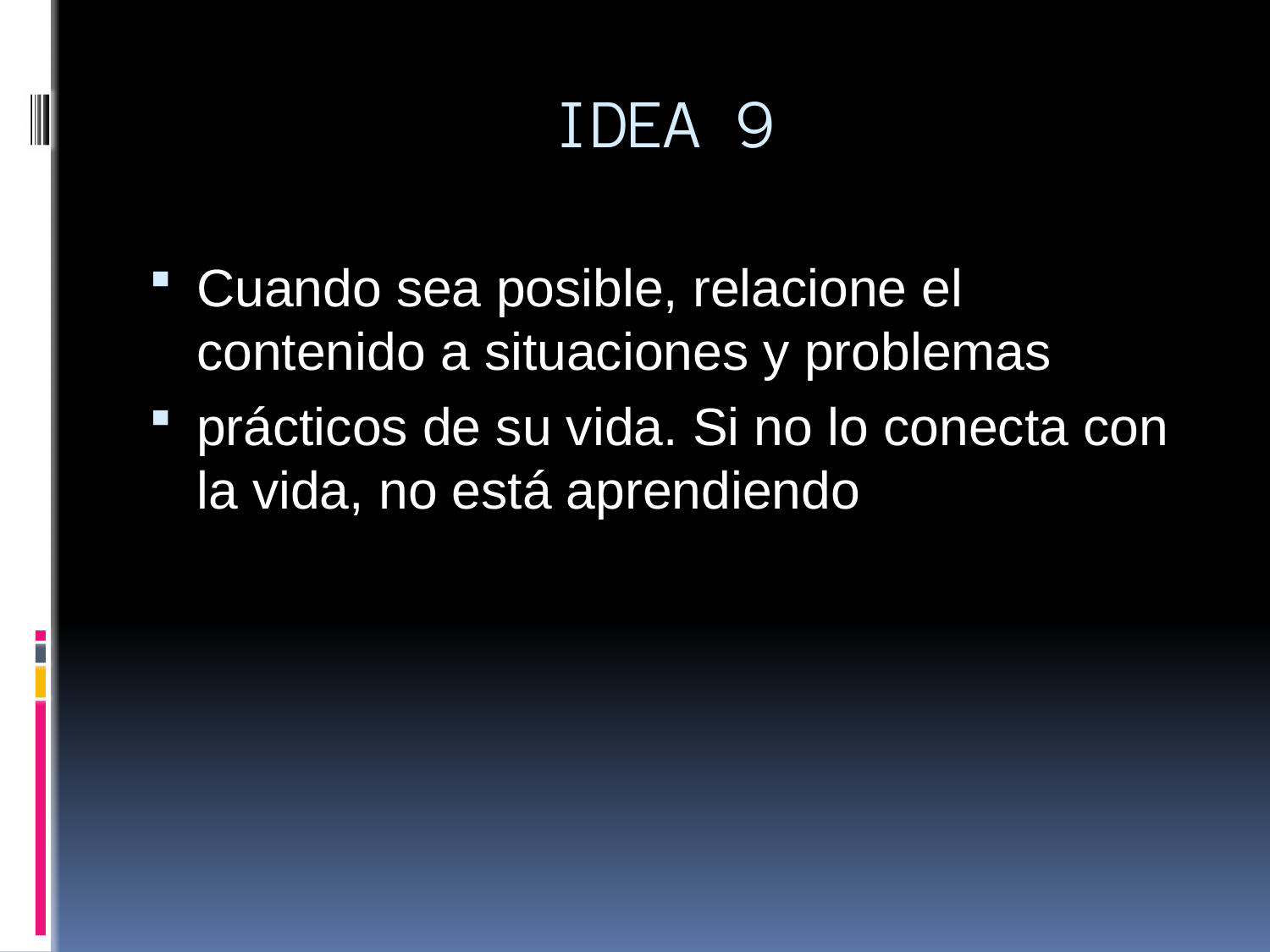

# IDEA 9
Cuando sea posible, relacione el contenido a situaciones y problemas
prácticos de su vida. Si no lo conecta con la vida, no está aprendiendo